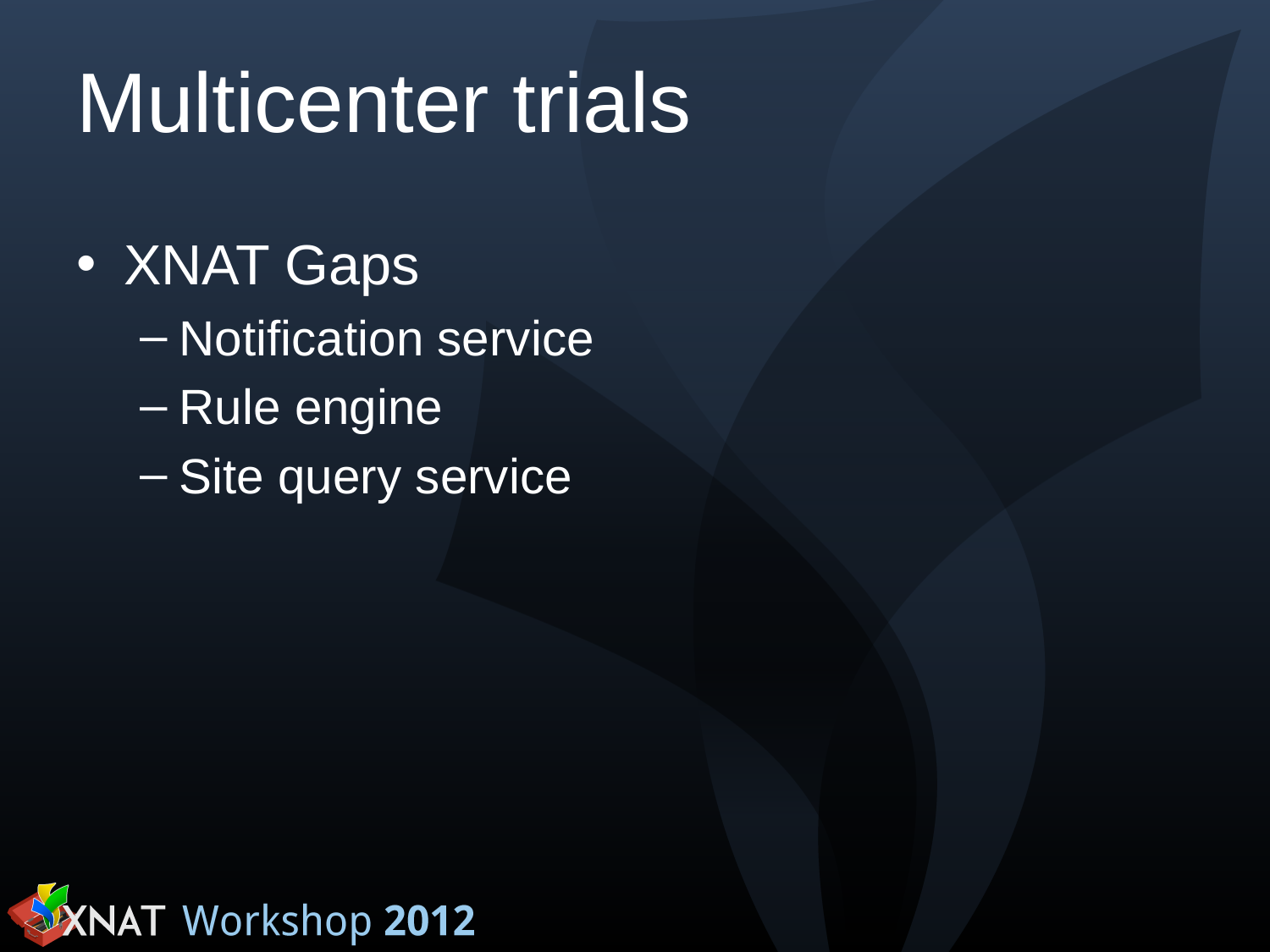

# Multicenter trials
XNAT Gaps
Notification service
Rule engine
Site query service